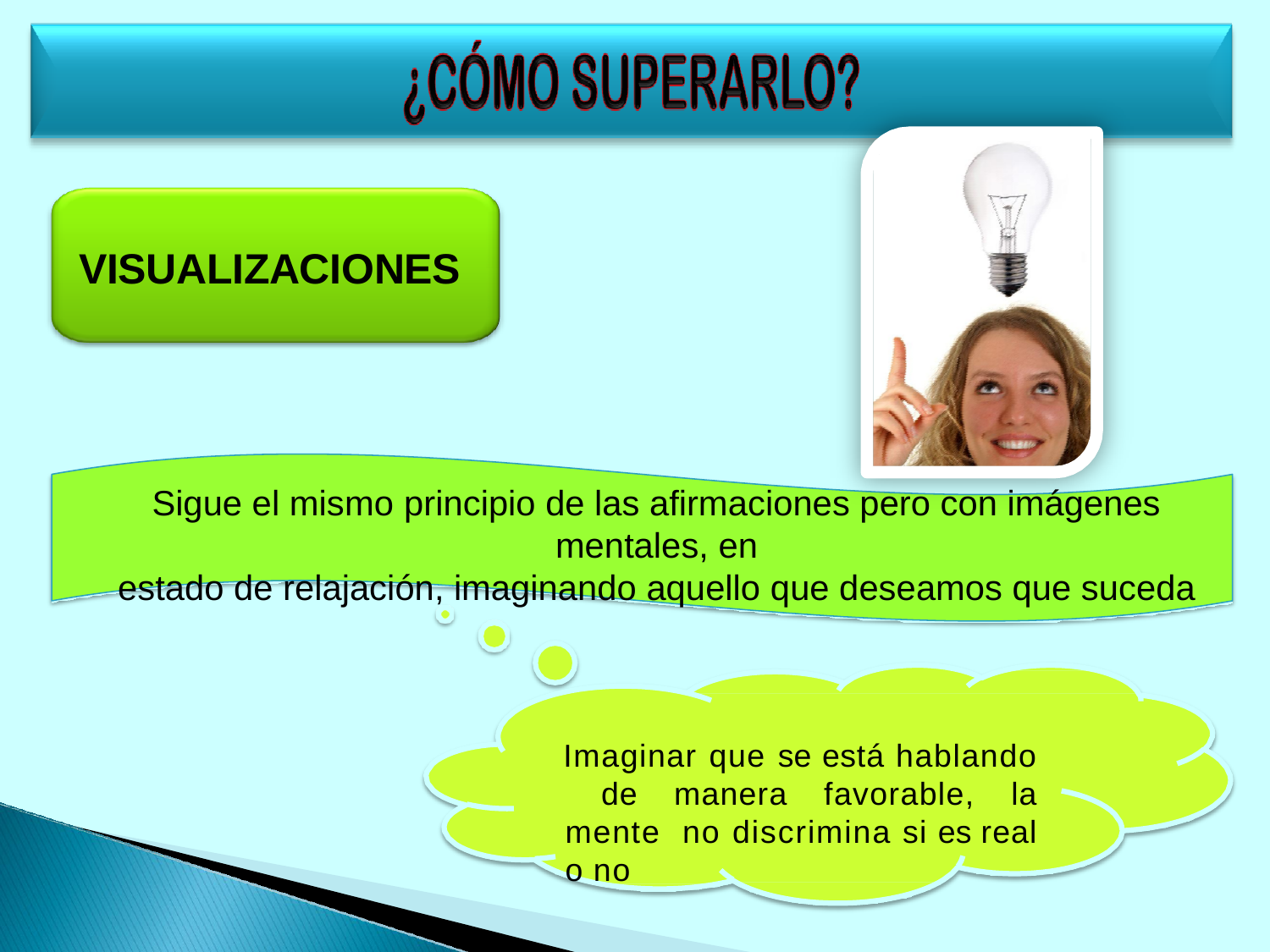

# VISUALIZACIONES
Sigue el mismo principio de las afirmaciones pero con imágenes mentales, en
estado de relajación, imaginando aquello que deseamos que suceda
Imaginar que se está hablando  de manera favorable, la mente  no discrimina si es real o no